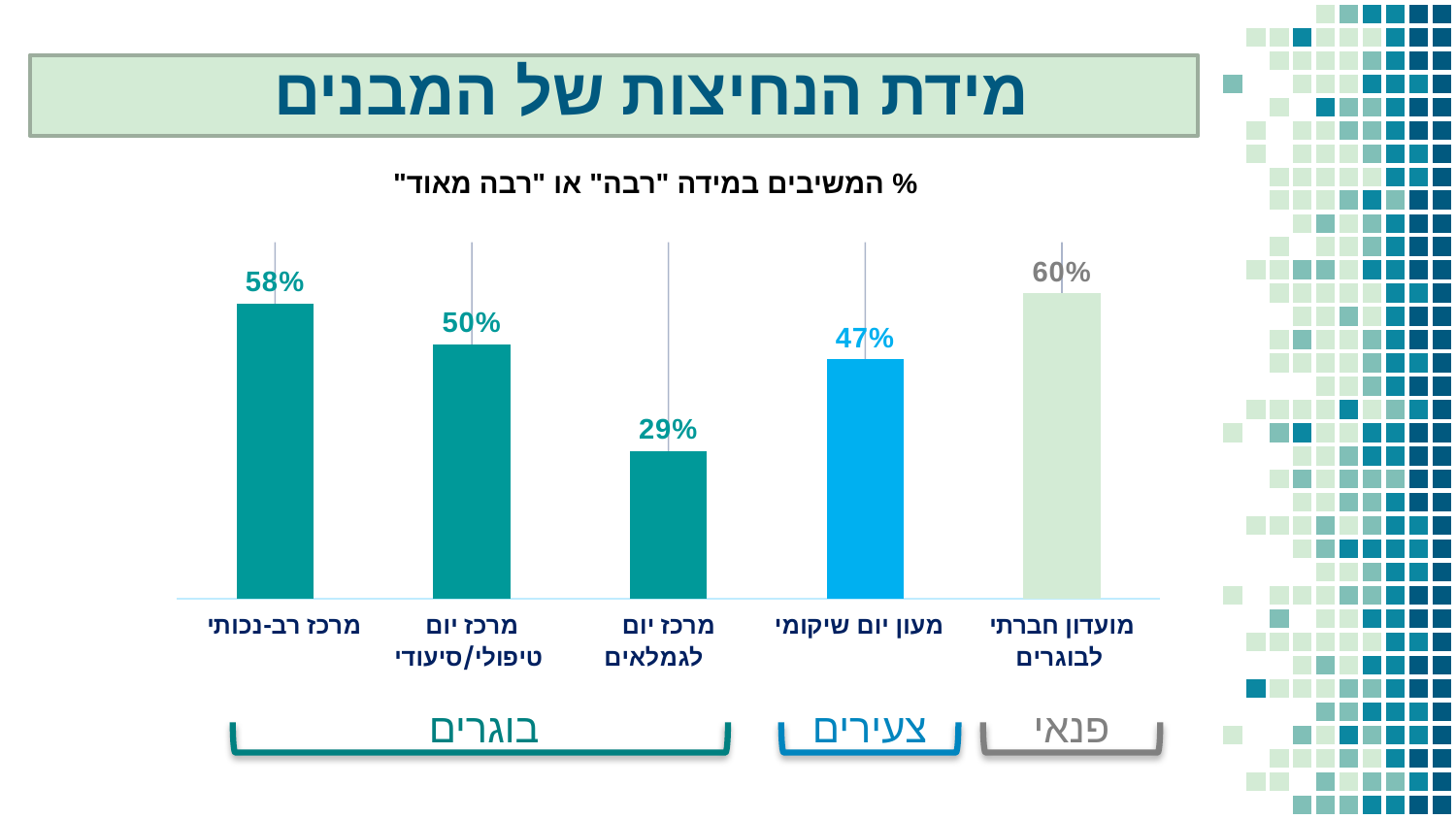

מידת הנחיצות של המבנים

% המשיבים במידה "רבה" או "רבה מאוד"

### Chart

| Category | נחוץ במידה רבה עד רבה מאוד |
|---|---|
|     מרכז רב-נכותי          | 0.58 |
| מרכז יום טיפולי/סיעודי  | 0.5 |
| מרכז יום לגמלאים      | 0.29 |
| מעון יום שיקומי    | 0.47 |
| מועדון חברתי לבוגרים  | 0.6 |

צעירים
בוגרים
פנאי